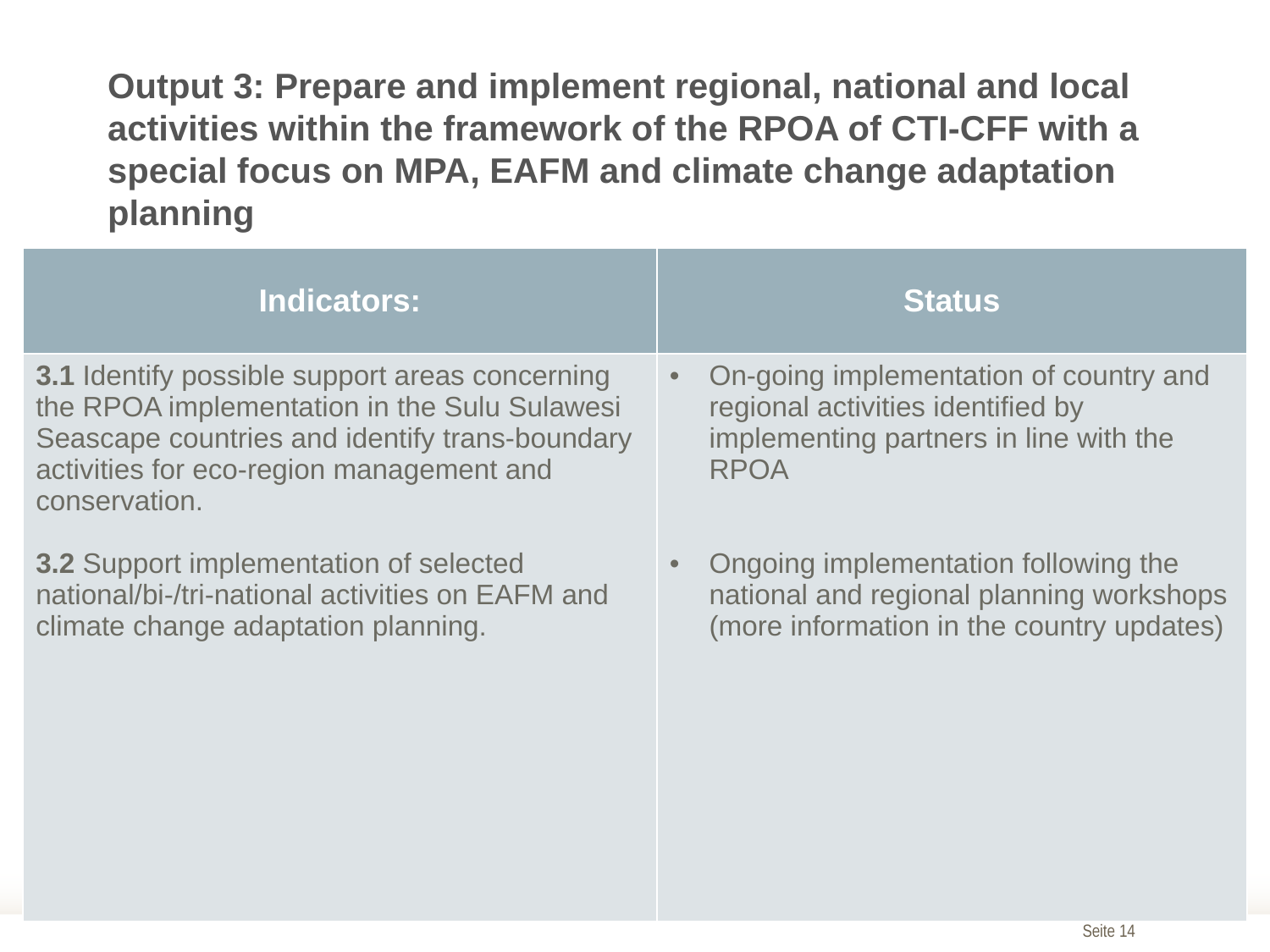

Output 3: Prepare and implement regional, national and local activities within the framework of the RPOA of CTI-CFF with a special focus on MPA, EAFM and climate change adaptation planning

| Indicators: | Status |
| --- | --- |
| 3.1 Identify possible support areas concerning the RPOA implementation in the Sulu Sulawesi Seascape countries and identify trans-boundary activities for eco-region management and conservation. 3.2 Support implementation of selected national/bi-/tri-national activities on EAFM and climate change adaptation planning. | On-going implementation of country and regional activities identified by implementing partners in line with the RPOA Ongoing implementation following the national and regional planning workshops (more information in the country updates) |